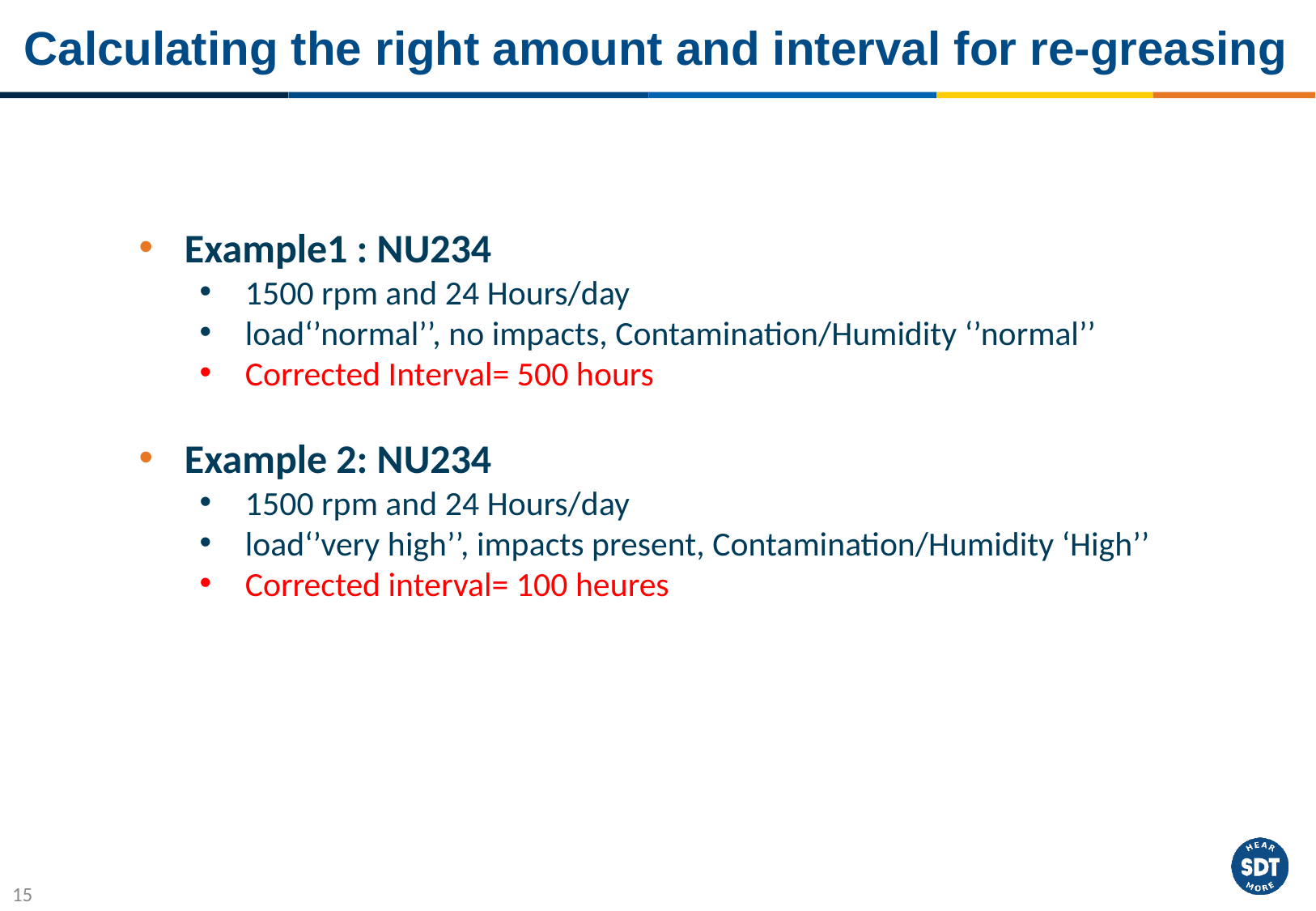

# Calculating the right amount and interval for re-greasing
Example1 : NU234
1500 rpm and 24 Hours/day
load‘’normal’’, no impacts, Contamination/Humidity ‘’normal’’
Corrected Interval= 500 hours

Example 2: NU234
1500 rpm and 24 Hours/day
load‘’very high’’, impacts present, Contamination/Humidity ‘High’’
Corrected interval= 100 heures

15